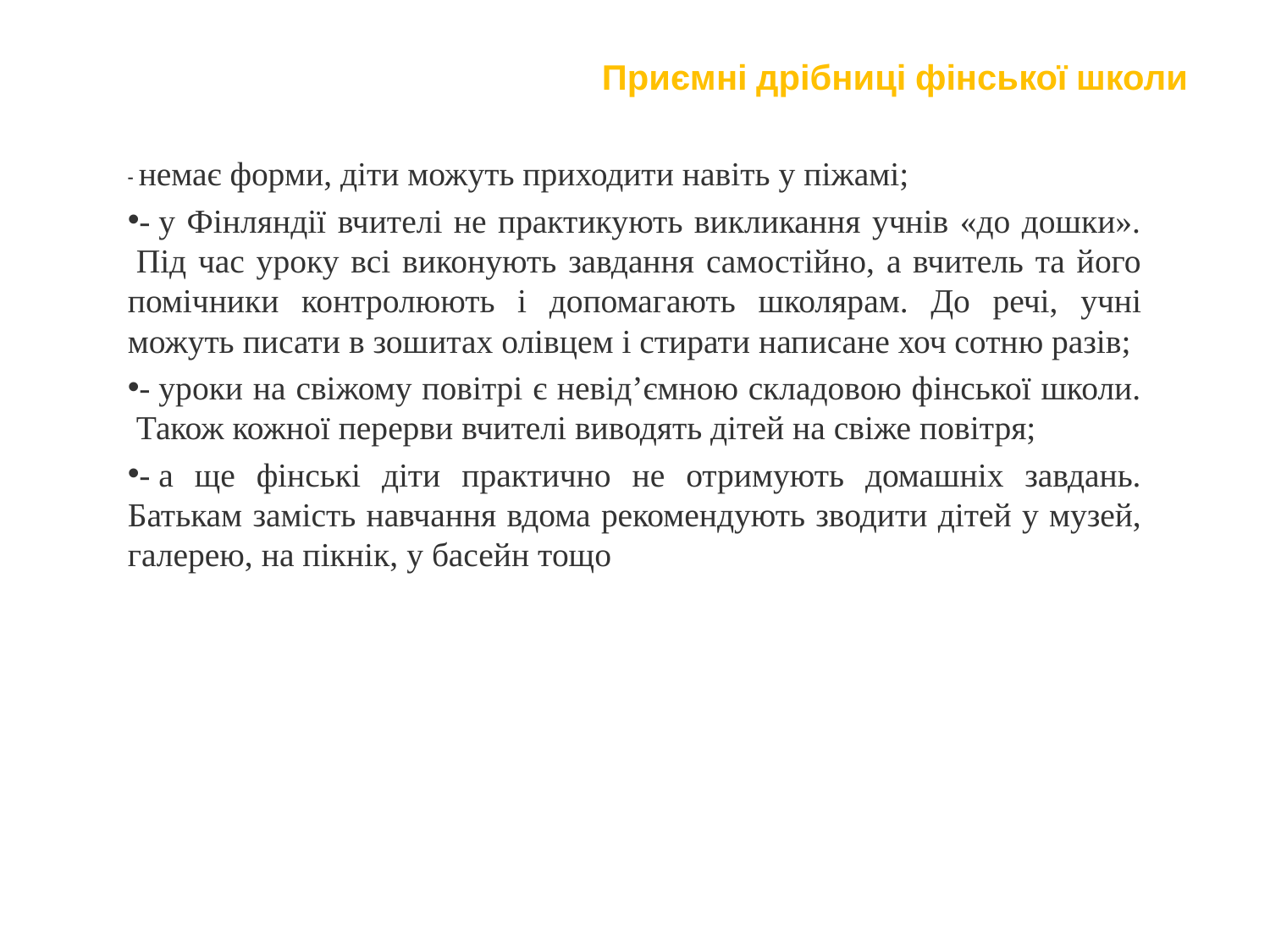

Приємні дрібниці фінської школи
- немає форми, діти можуть приходити навіть у піжамі;
- у Фінляндії вчителі не практикують викликання учнів «до дошки».  Під час уроку всі виконують завдання самостійно, а вчитель та його помічники контролюють і допомагають школярам. До речі, учні можуть писати в зошитах олівцем і стирати написане хоч сотню разів;
- уроки на свіжому повітрі є невід’ємною складовою фінської школи.  Також кожної перерви вчителі виводять дітей на свіже повітря;
- а ще фінські діти практично не отримують домашніх завдань. Батькам замість навчання вдома рекомендують зводити дітей у музей, галерею, на пікнік, у басейн тощо